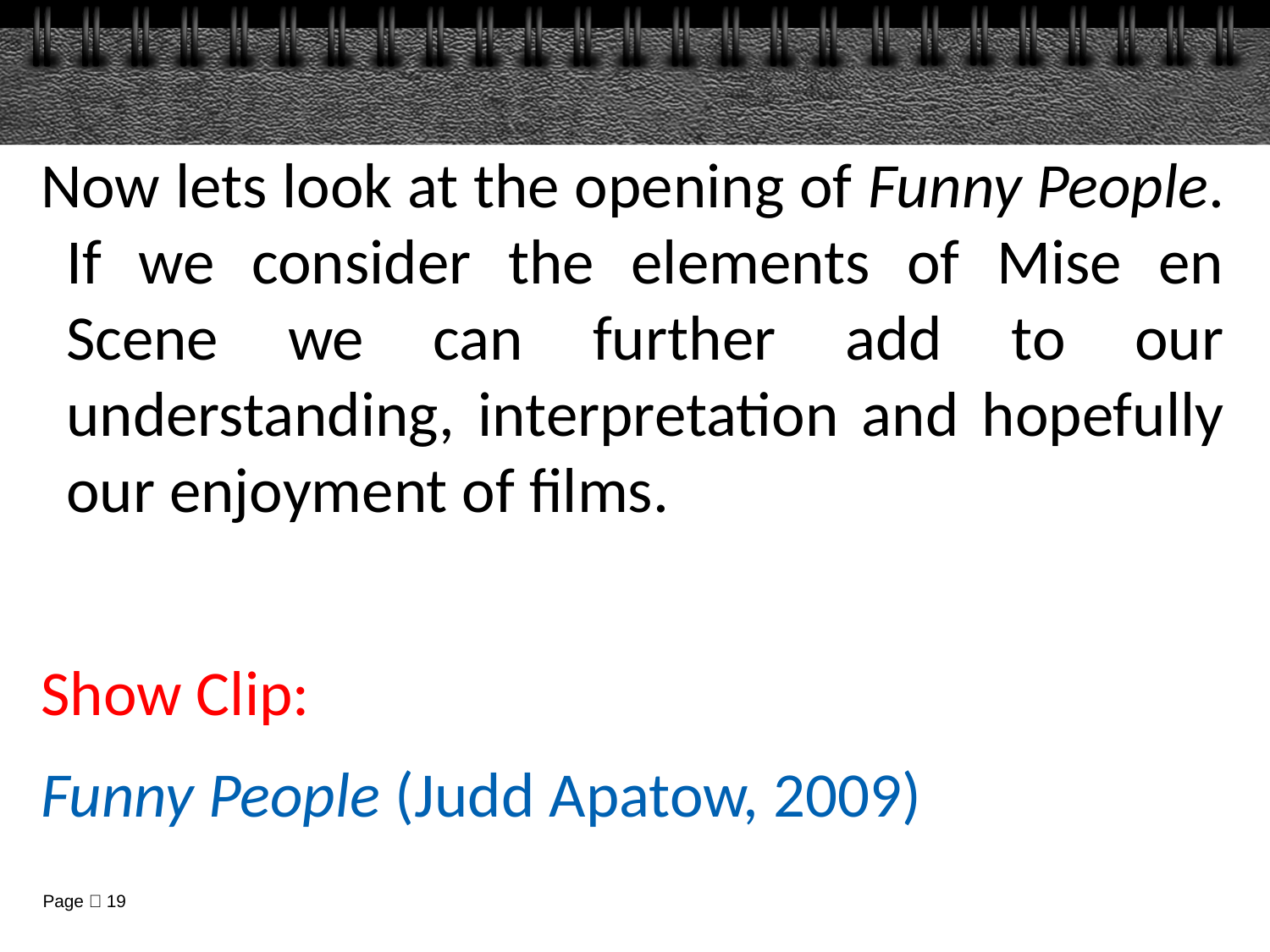

Now lets look at the opening of Funny People. If we consider the elements of Mise en Scene we can further add to our understanding, interpretation and hopefully our enjoyment of films.

Show Clip:
Funny People (Judd Apatow, 2009)